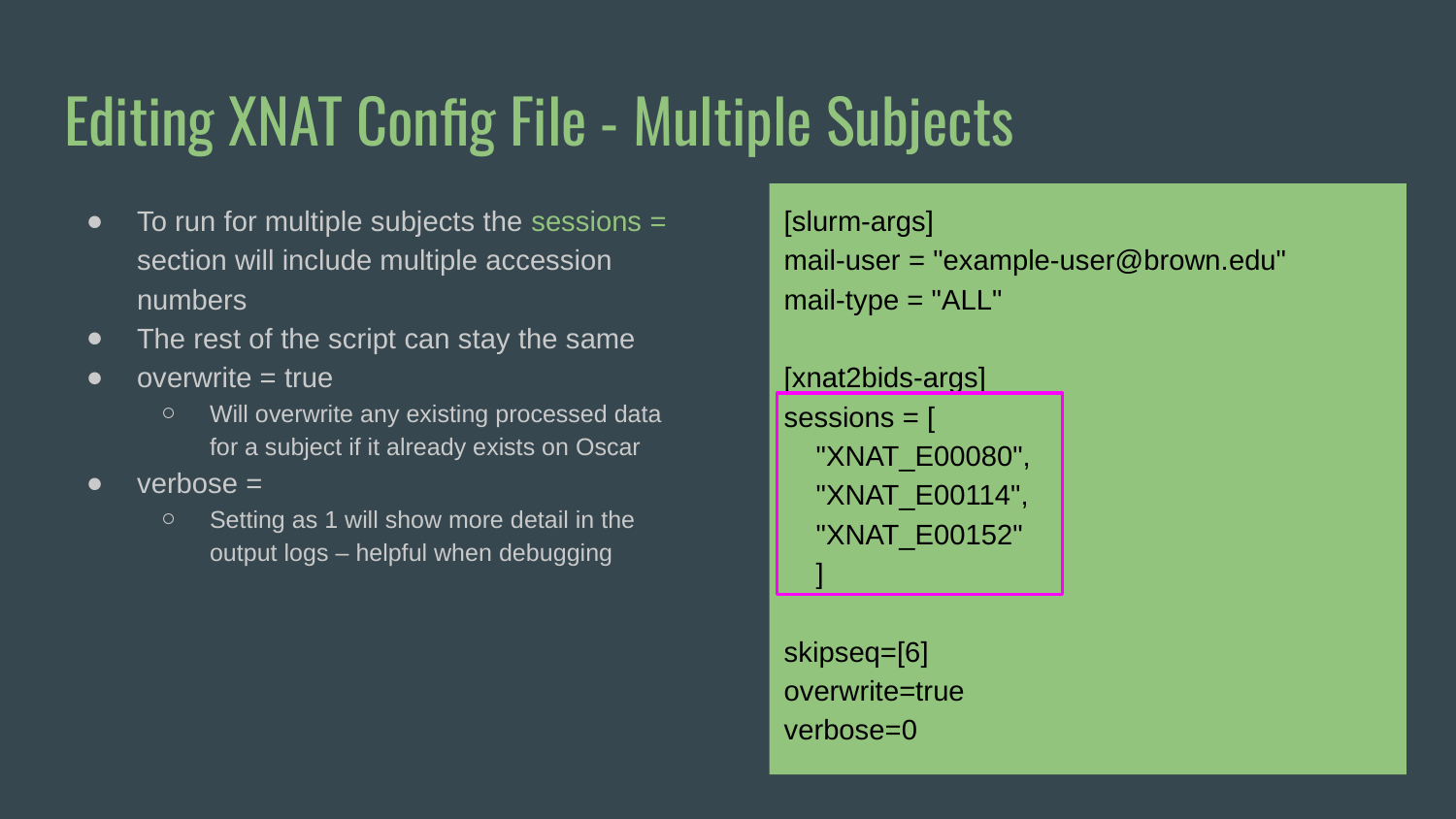

# Editing XNAT Config File - Multiple Subjects
To run for multiple subjects the sessions = section will include multiple accession numbers
The rest of the script can stay the same
overwrite = true
Will overwrite any existing processed data for a subject if it already exists on Oscar
verbose =
Setting as 1 will show more detail in the output logs – helpful when debugging
[slurm-args]
mail-user = "example-user@brown.edu"
mail-type = "ALL"

[xnat2bids-args]
sessions = [
    "XNAT_E00080",
    "XNAT_E00114",
    "XNAT_E00152"
    ]

skipseq=[6]
overwrite=true
verbose=0